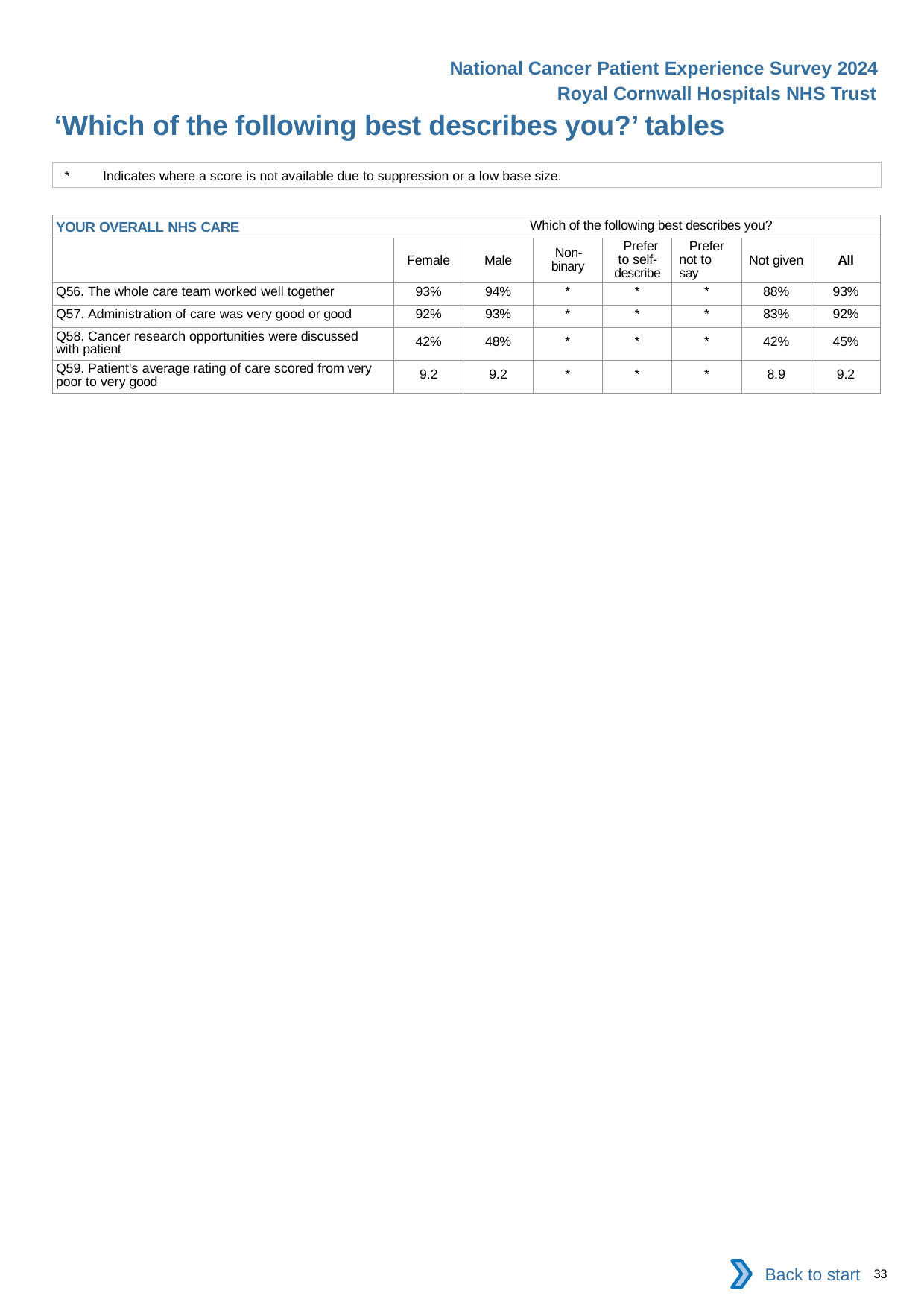

National Cancer Patient Experience Survey 2024
Royal Cornwall Hospitals NHS Trust
‘Which of the following best describes you?’ tables
*	Indicates where a score is not available due to suppression or a low base size.
| YOUR OVERALL NHS CARE Which of the following best describes you? |  |  |  |  |  |  |  |
| --- | --- | --- | --- | --- | --- | --- | --- |
|  | Female | Male | Non- binary | Prefer to self- describe | Prefer not to say | Not given | All |
| Q56. The whole care team worked well together | 93% | 94% | \* | \* | \* | 88% | 93% |
| Q57. Administration of care was very good or good | 92% | 93% | \* | \* | \* | 83% | 92% |
| Q58. Cancer research opportunities were discussed with patient | 42% | 48% | \* | \* | \* | 42% | 45% |
| Q59. Patient's average rating of care scored from very poor to very good | 9.2 | 9.2 | \* | \* | \* | 8.9 | 9.2 |
Back to start

33